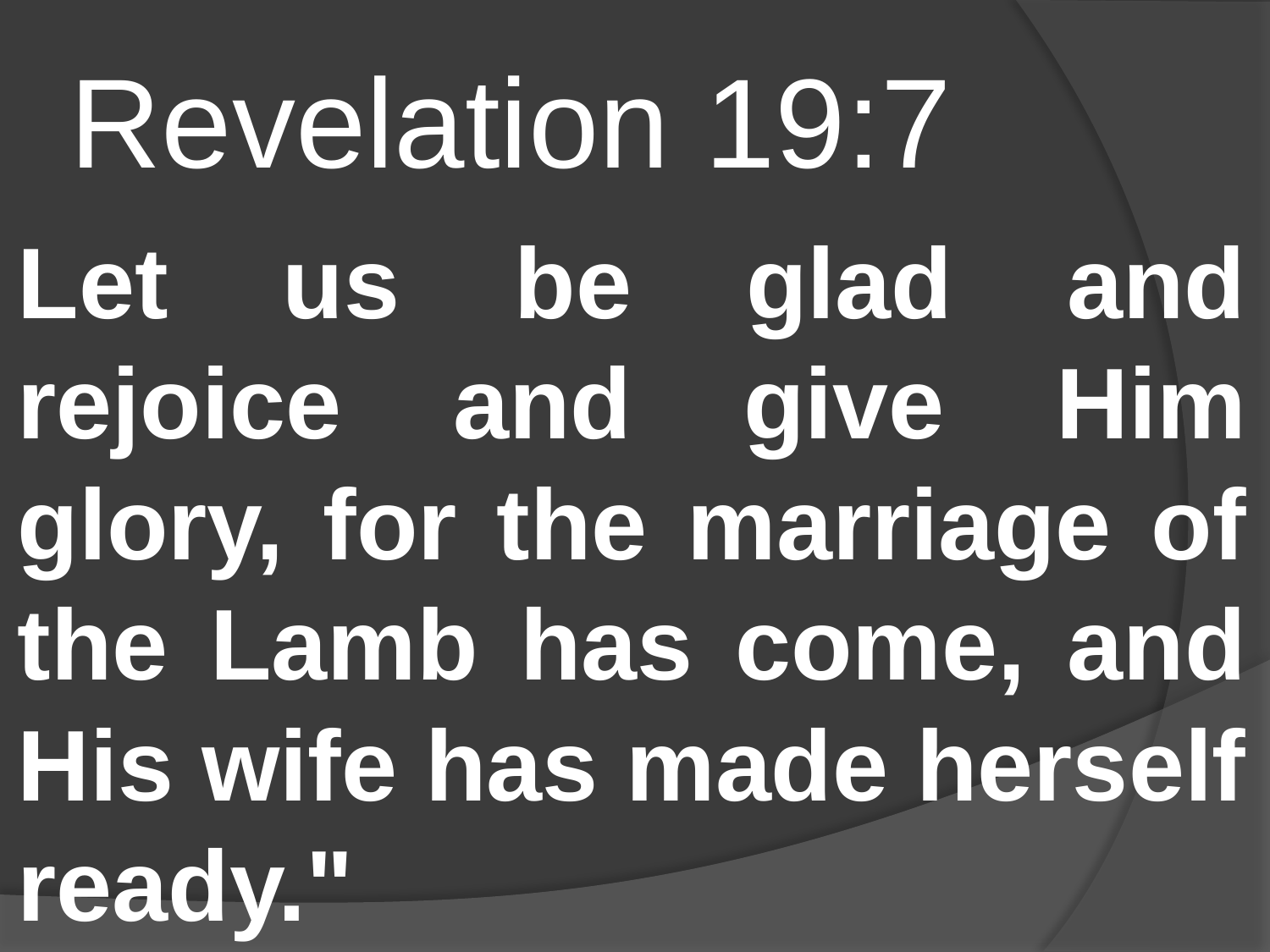

# Revelation 19:7
Let us be glad and rejoice and give Him glory, for the marriage of the Lamb has come, and His wife has made herself ready."